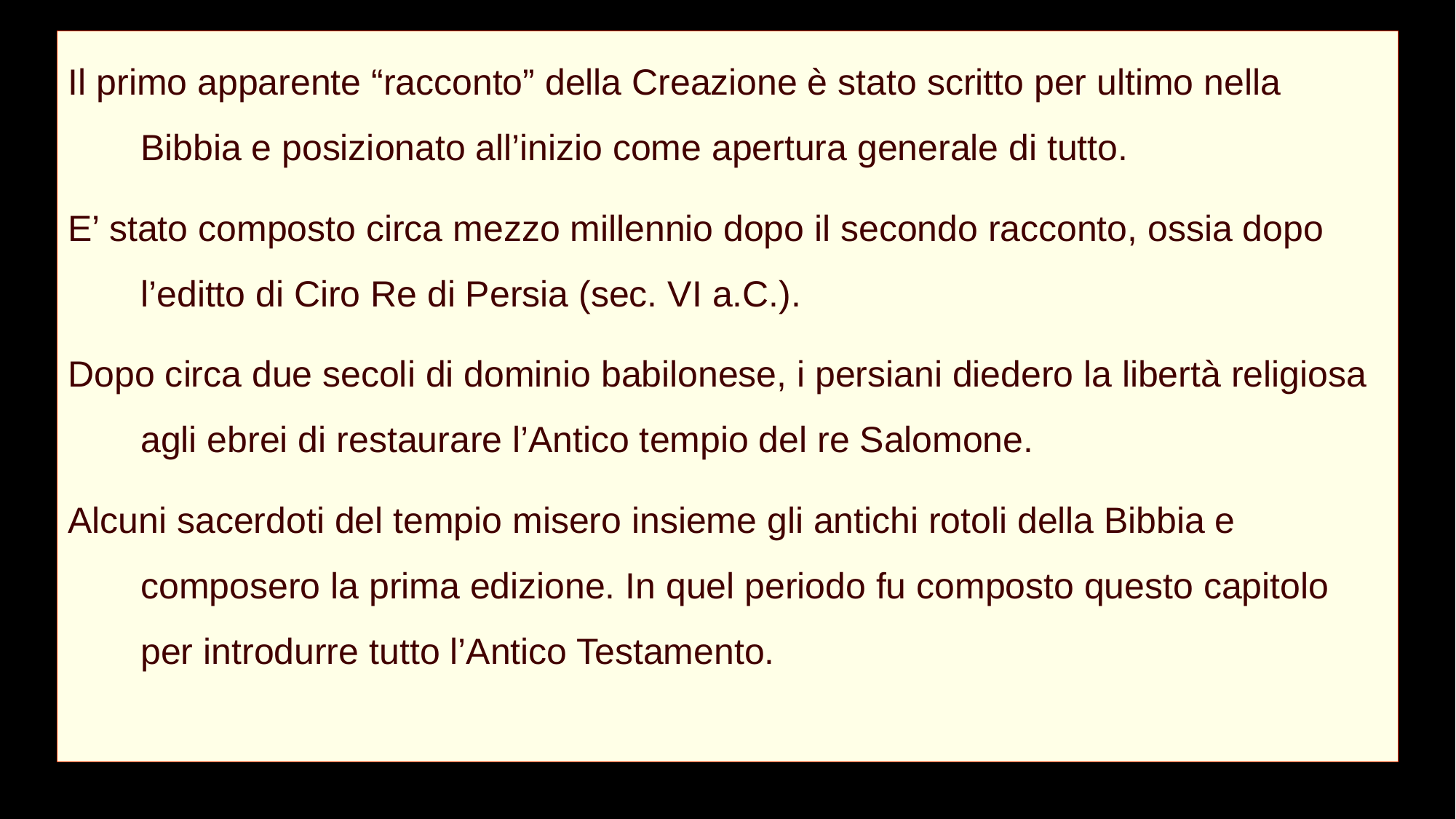

Il primo apparente “racconto” della Creazione è stato scritto per ultimo nella Bibbia e posizionato all’inizio come apertura generale di tutto.
E’ stato composto circa mezzo millennio dopo il secondo racconto, ossia dopo l’editto di Ciro Re di Persia (sec. VI a.C.).
Dopo circa due secoli di dominio babilonese, i persiani diedero la libertà religiosa agli ebrei di restaurare l’Antico tempio del re Salomone.
Alcuni sacerdoti del tempio misero insieme gli antichi rotoli della Bibbia e composero la prima edizione. In quel periodo fu composto questo capitolo per introdurre tutto l’Antico Testamento.